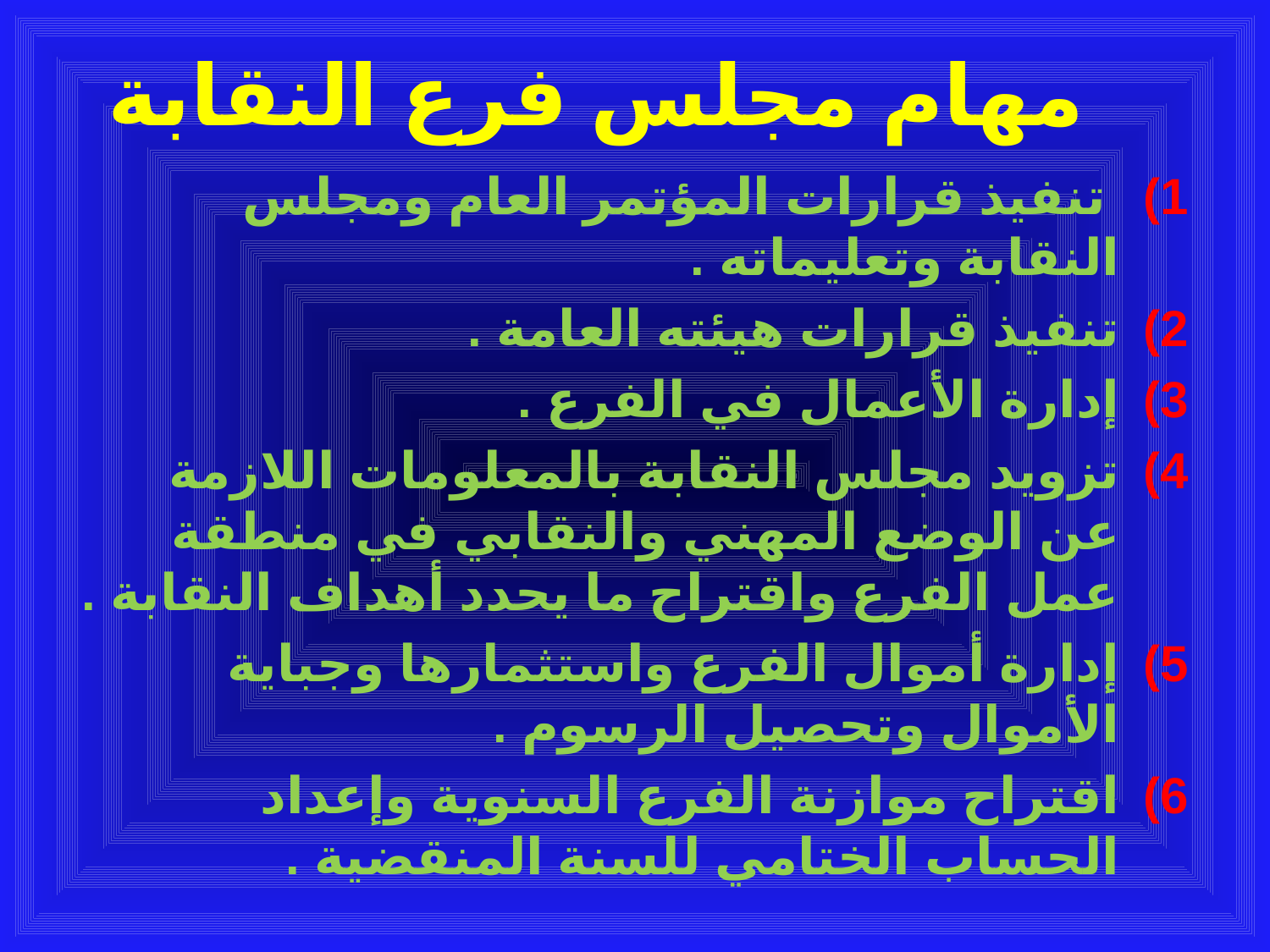

# مهام مجلس فرع النقابة
 تنفيذ قرارات المؤتمر العام ومجلس النقابة وتعليماته .
تنفيذ قرارات هيئته العامة .
إدارة الأعمال في الفرع .
تزويد مجلس النقابة بالمعلومات اللازمة عن الوضع المهني والنقابي في منطقة عمل الفرع واقتراح ما يحدد أهداف النقابة .
إدارة أموال الفرع واستثمارها وجباية الأموال وتحصيل الرسوم .
اقتراح موازنة الفرع السنوية وإعداد الحساب الختامي للسنة المنقضية .